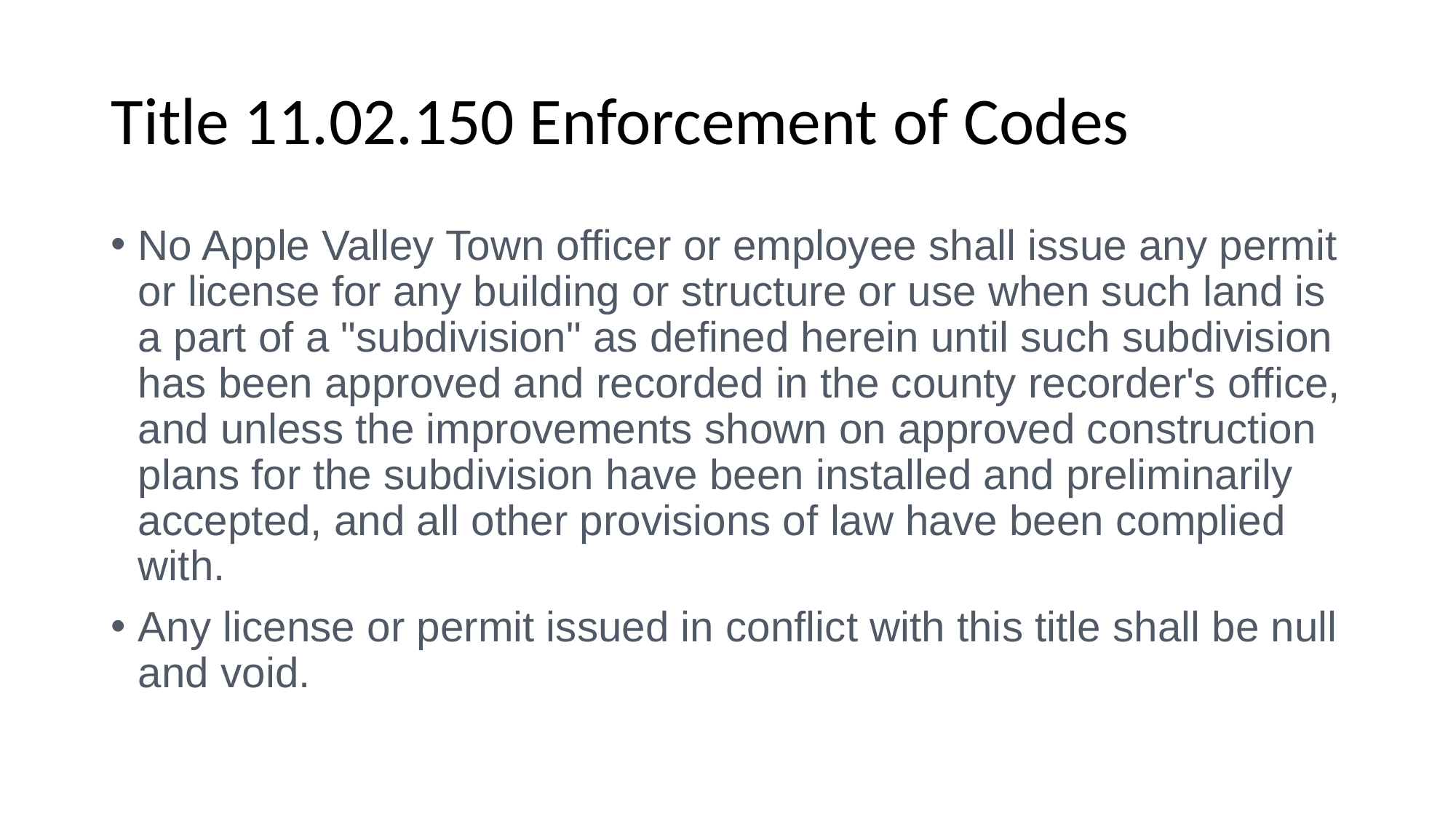

# Title 11.02.150 Enforcement of Codes
No Apple Valley Town officer or employee shall issue any permit or license for any building or structure or use when such land is a part of a "subdivision" as defined herein until such subdivision has been approved and recorded in the county recorder's office, and unless the improvements shown on approved construction plans for the subdivision have been installed and preliminarily accepted, and all other provisions of law have been complied with.
Any license or permit issued in conflict with this title shall be null and void.